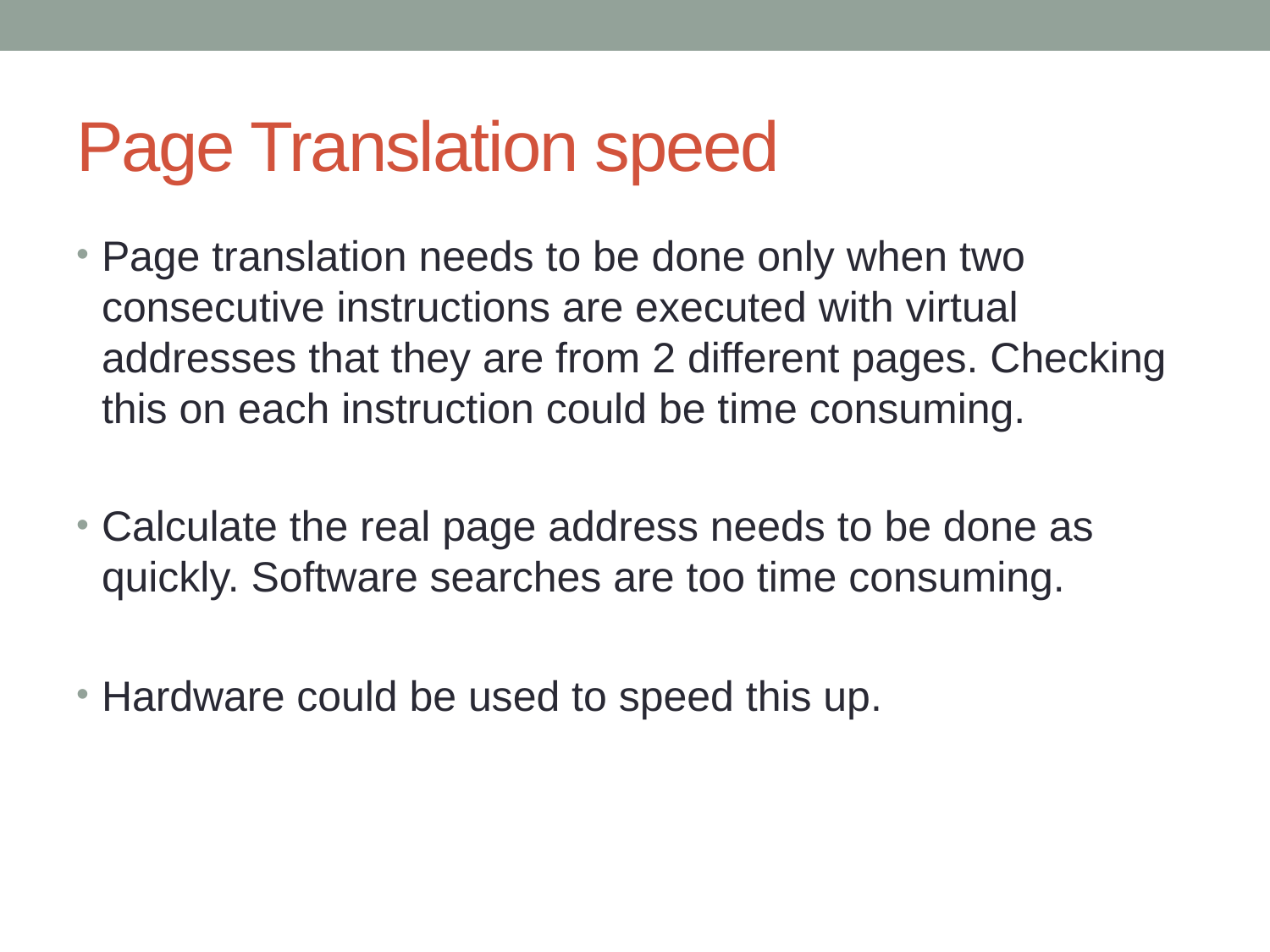

# Page Translation speed
Page translation needs to be done only when two consecutive instructions are executed with virtual addresses that they are from 2 different pages. Checking this on each instruction could be time consuming.

Calculate the real page address needs to be done as quickly. Software searches are too time consuming.

Hardware could be used to speed this up.